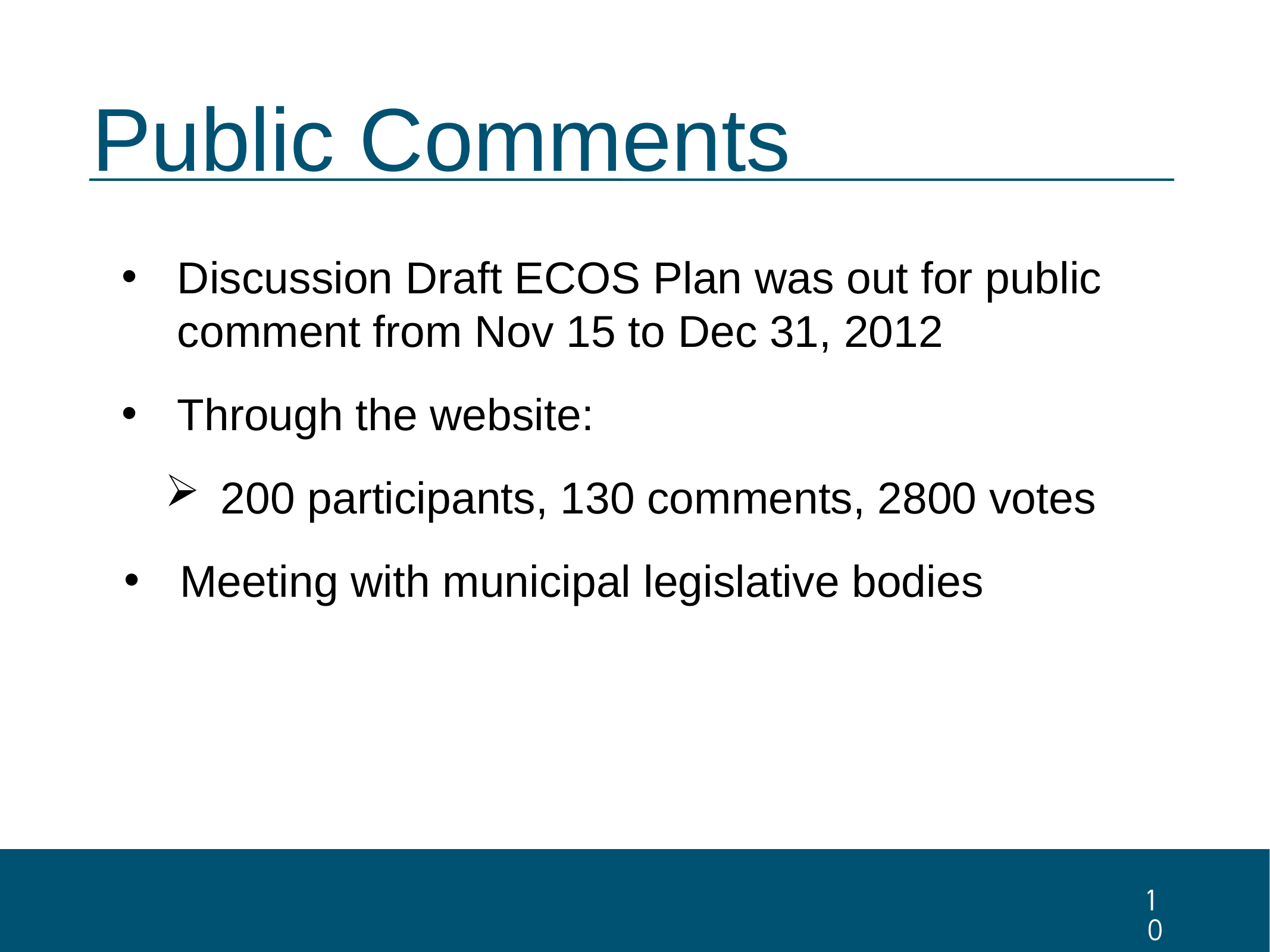

# Public Comments
Discussion Draft ECOS Plan was out for public comment from Nov 15 to Dec 31, 2012
Through the website:
200 participants, 130 comments, 2800 votes
Meeting with municipal legislative bodies
10